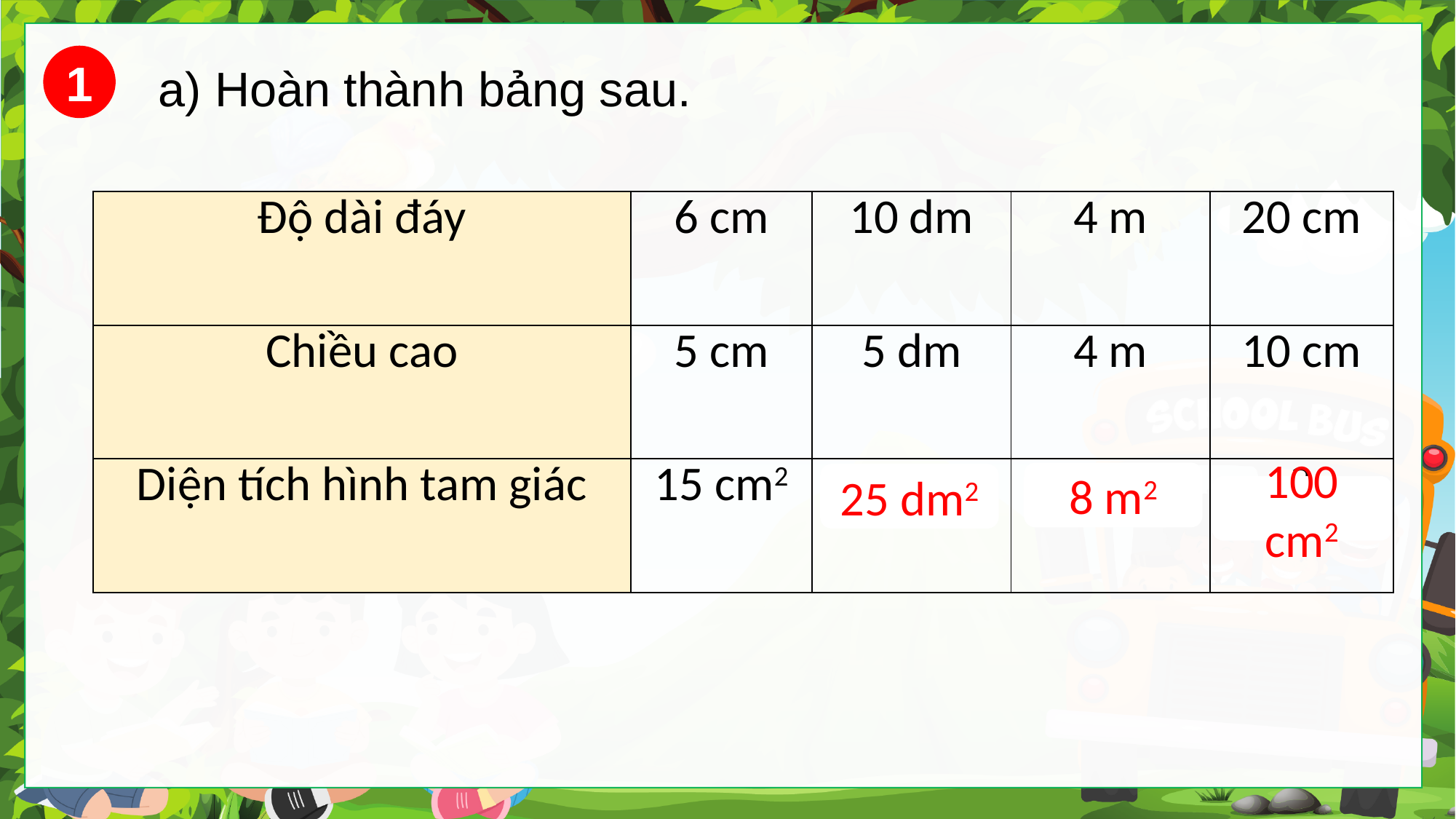

a) Hoàn thành bảng sau.
1
| Độ dài đáy | 6 cm | 10 dm | 4 m | 20 cm |
| --- | --- | --- | --- | --- |
| Chiều cao | 5 cm | 5 dm | 4 m | 10 cm |
| Diện tích hình tam giác | 15 cm2 | ? | ? | ? |
8 m2
25 dm2
100 cm2